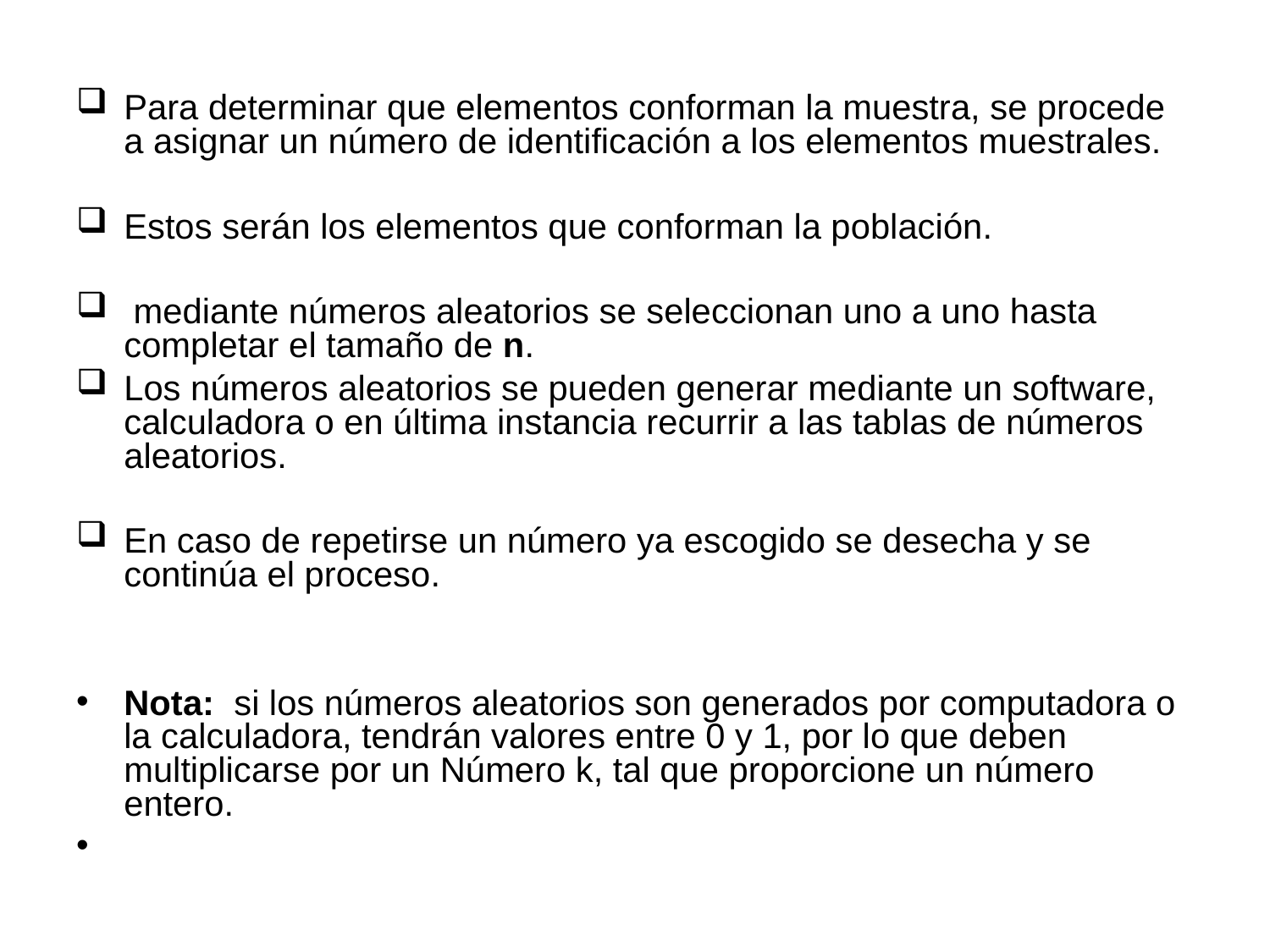

# Para determinar que elementos conforman la muestra, se procede a asignar un número de identificación a los elementos muestrales.

Estos serán los elementos que conforman la población.

 mediante números aleatorios se seleccionan uno a uno hasta completar el tamaño de n.
Los números aleatorios se pueden generar mediante un software, calculadora o en última instancia recurrir a las tablas de números aleatorios.

En caso de repetirse un número ya escogido se desecha y se continúa el proceso.

Nota:  si los números aleatorios son generados por computadora o la calculadora, tendrán valores entre 0 y 1, por lo que deben multiplicarse por un Número k, tal que proporcione un número entero.